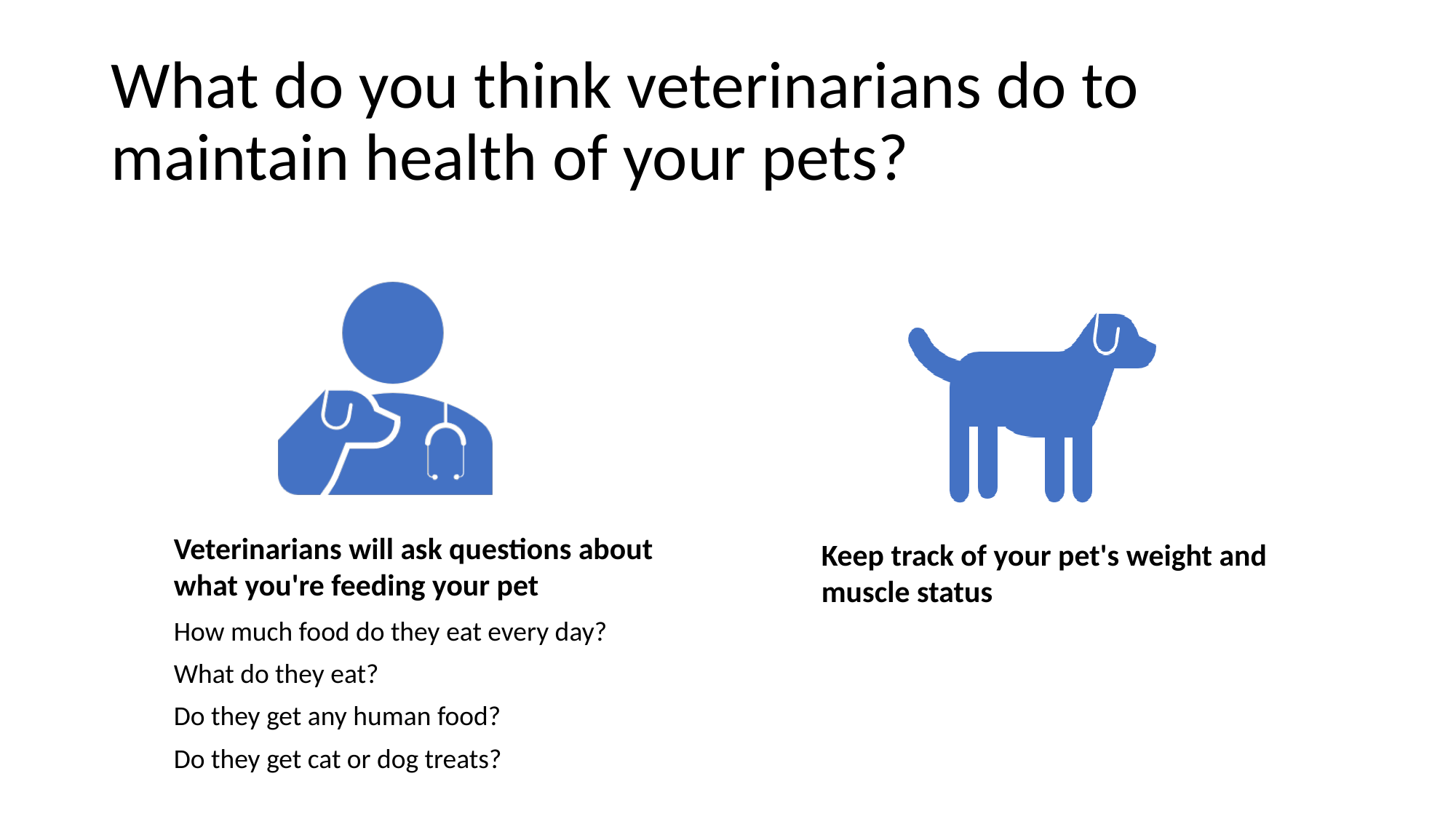

# What do you think veterinarians do to maintain health of your pets?
Veterinarians will ask questions about what you're feeding your pet
How much food do they eat every day?
What do they eat?
Do they get any human food?
Do they get cat or dog treats?
Keep track of your pet's weight and muscle status